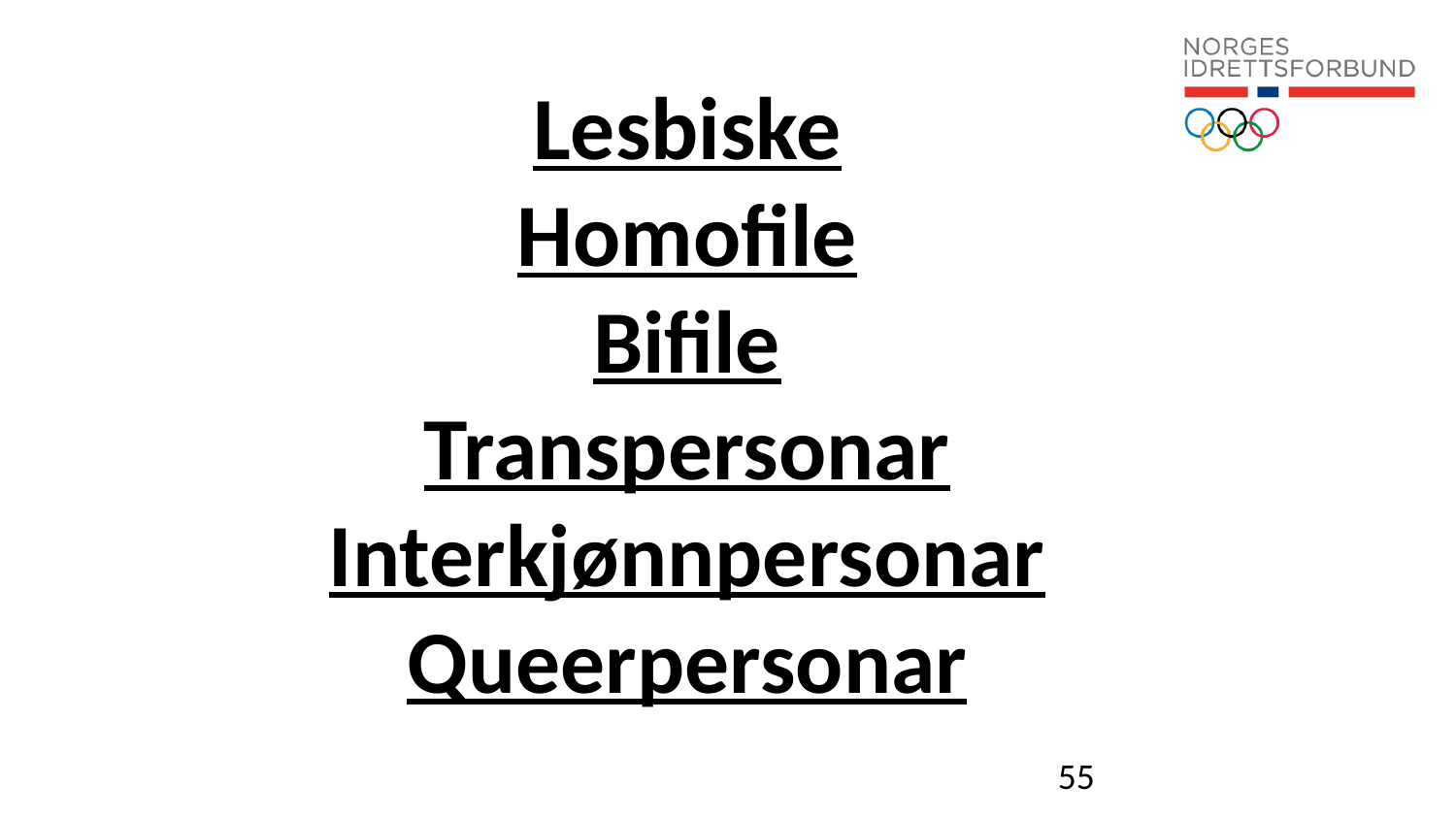

# Lesbiske Homofile Bifile Transpersonar Interkjønnpersonar Queerpersonar
55